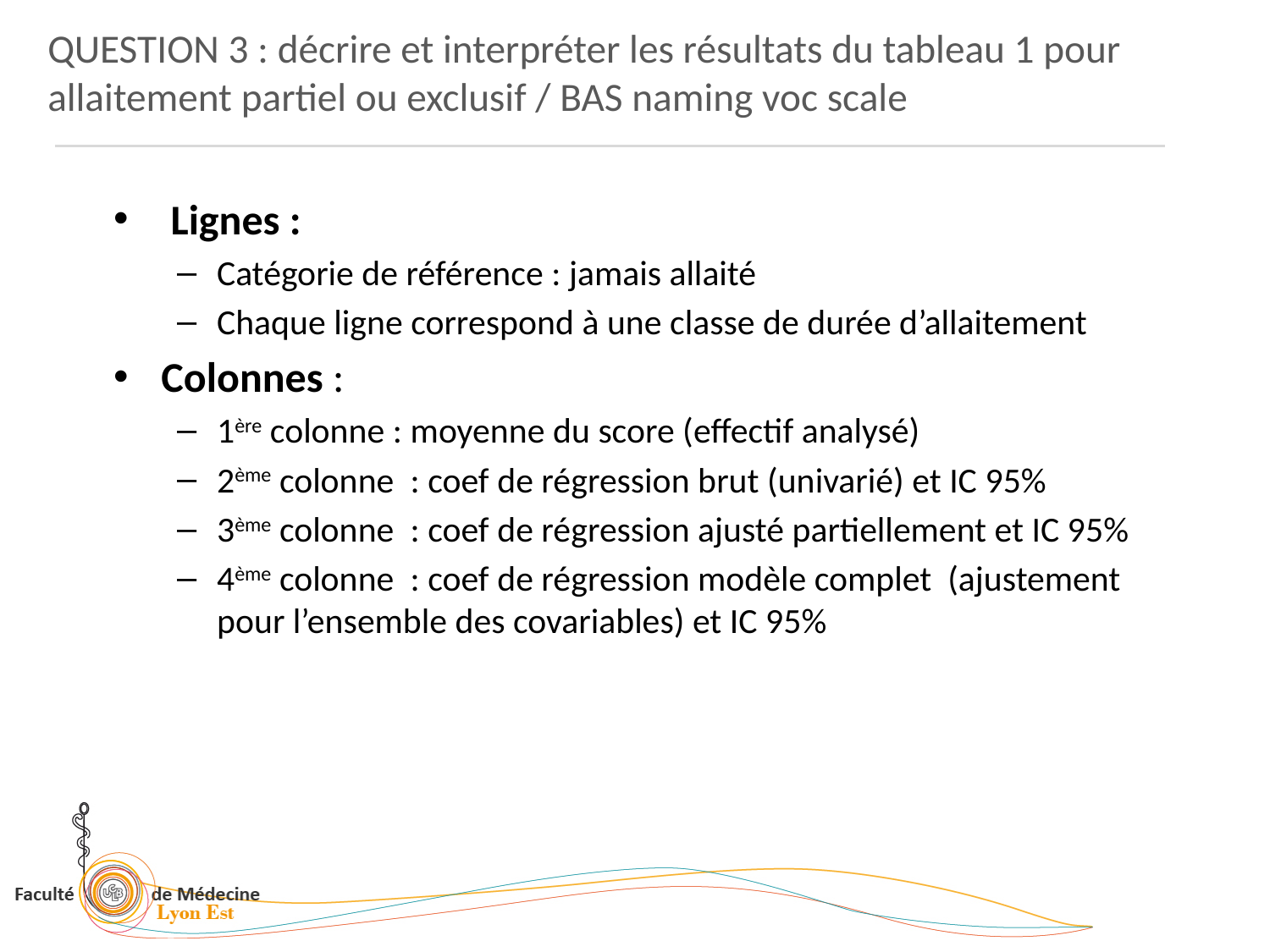

QUESTION 3 : décrire et interpréter les résultats du tableau 1 pour allaitement partiel ou exclusif / BAS naming voc scale
 Lignes :
Catégorie de référence : jamais allaité
Chaque ligne correspond à une classe de durée d’allaitement
Colonnes :
1ère colonne : moyenne du score (effectif analysé)
2ème colonne  : coef de régression brut (univarié) et IC 95%
3ème colonne  : coef de régression ajusté partiellement et IC 95%
4ème colonne  : coef de régression modèle complet  (ajustement pour l’ensemble des covariables) et IC 95%